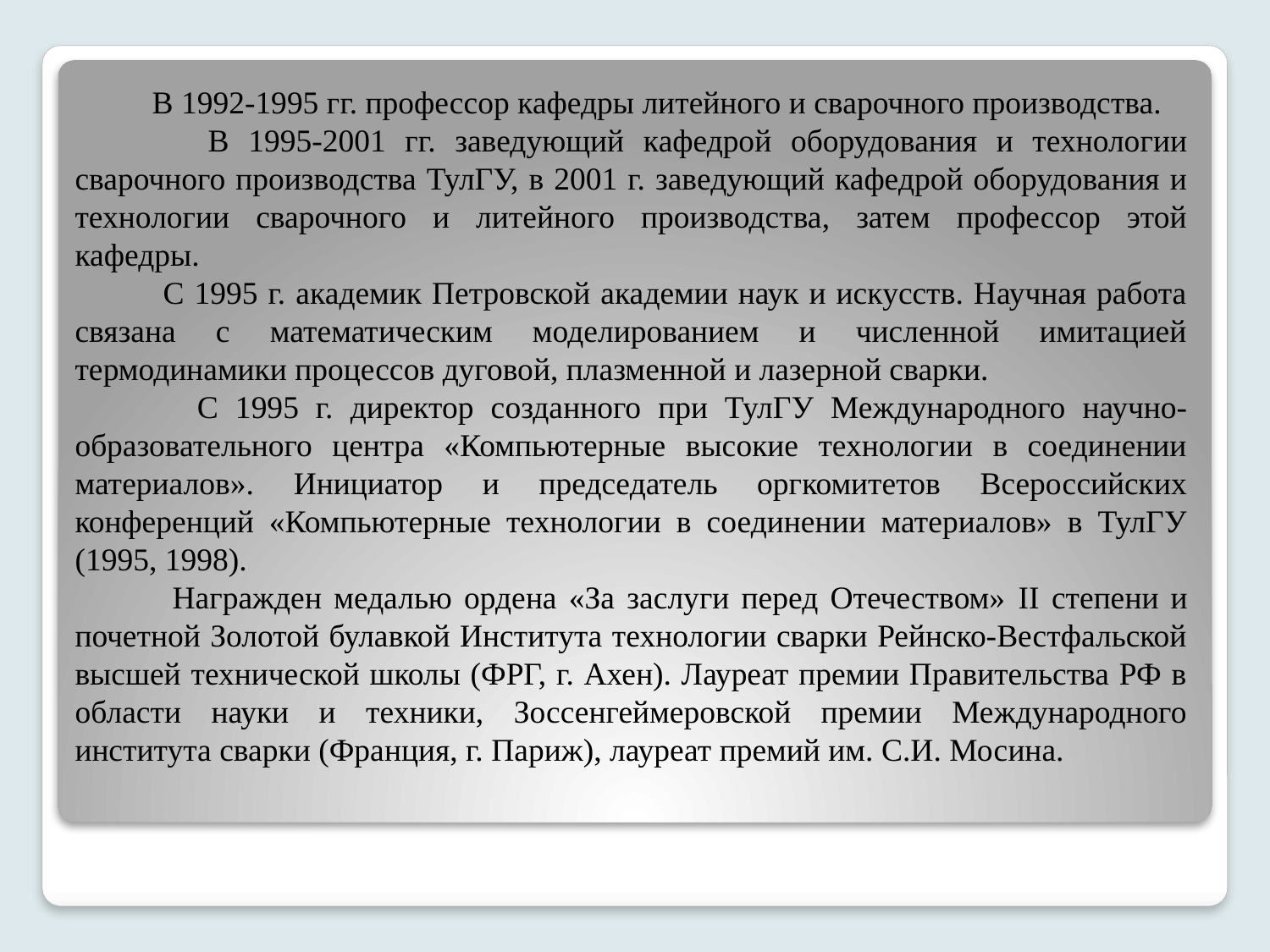

В 1992-1995 гг. профессор кафедры литейного и сварочного производства.
     В 1995-2001 гг. заведующий кафедрой оборудования и технологии сварочного производства ТулГУ, в 2001 г. заведующий кафедрой оборудования и технологии сварочного и литейного производства, затем профессор этой кафедры.
     С 1995 г. академик Петровской академии наук и искусств. Научная работа связана с математическим моделированием и численной имитацией термодинамики процессов дуговой, плазменной и лазерной сварки.
     С 1995 г. директор созданного при ТулГУ Международного научно-образовательного центра «Компьютерные высокие технологии в соединении материалов». Инициатор и председатель оргкомитетов Всероссийских конференций «Компьютерные технологии в соединении материалов» в ТулГУ (1995, 1998).
     Награжден медалью ордена «За заслуги перед Отечеством» II степени и почетной Золотой булавкой Института технологии сварки Рейнско-Вестфальской высшей технической школы (ФРГ, г. Ахен). Лауреат премии Правительства РФ в области науки и техники, Зоссенгеймеровской премии Международного института сварки (Франция, г. Париж), лауреат премий им. С.И. Мосина.